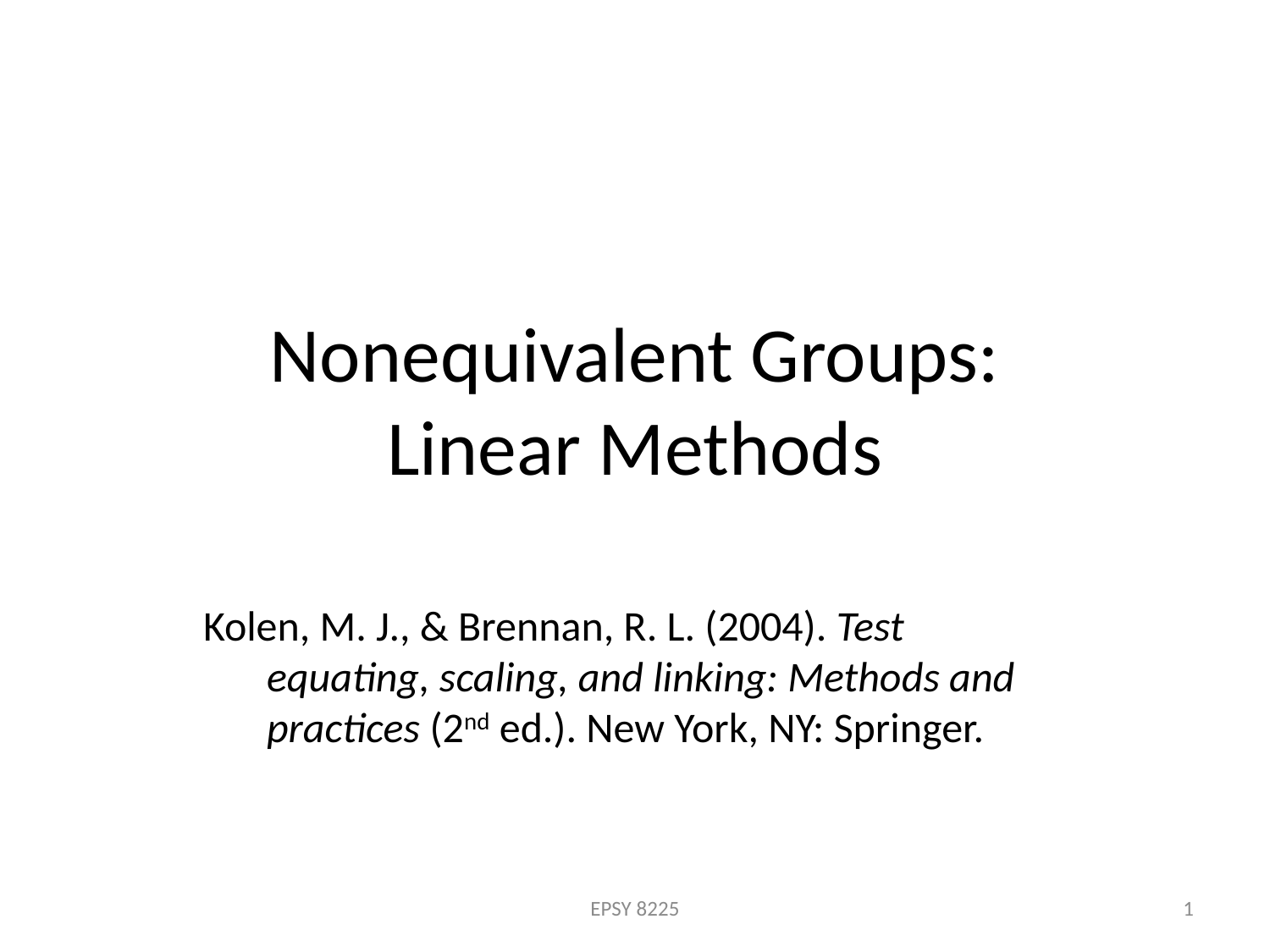

# Nonequivalent Groups: Linear Methods
Kolen, M. J., & Brennan, R. L. (2004). Test equating, scaling, and linking: Methods and practices (2nd ed.). New York, NY: Springer.
EPSY 8225
1